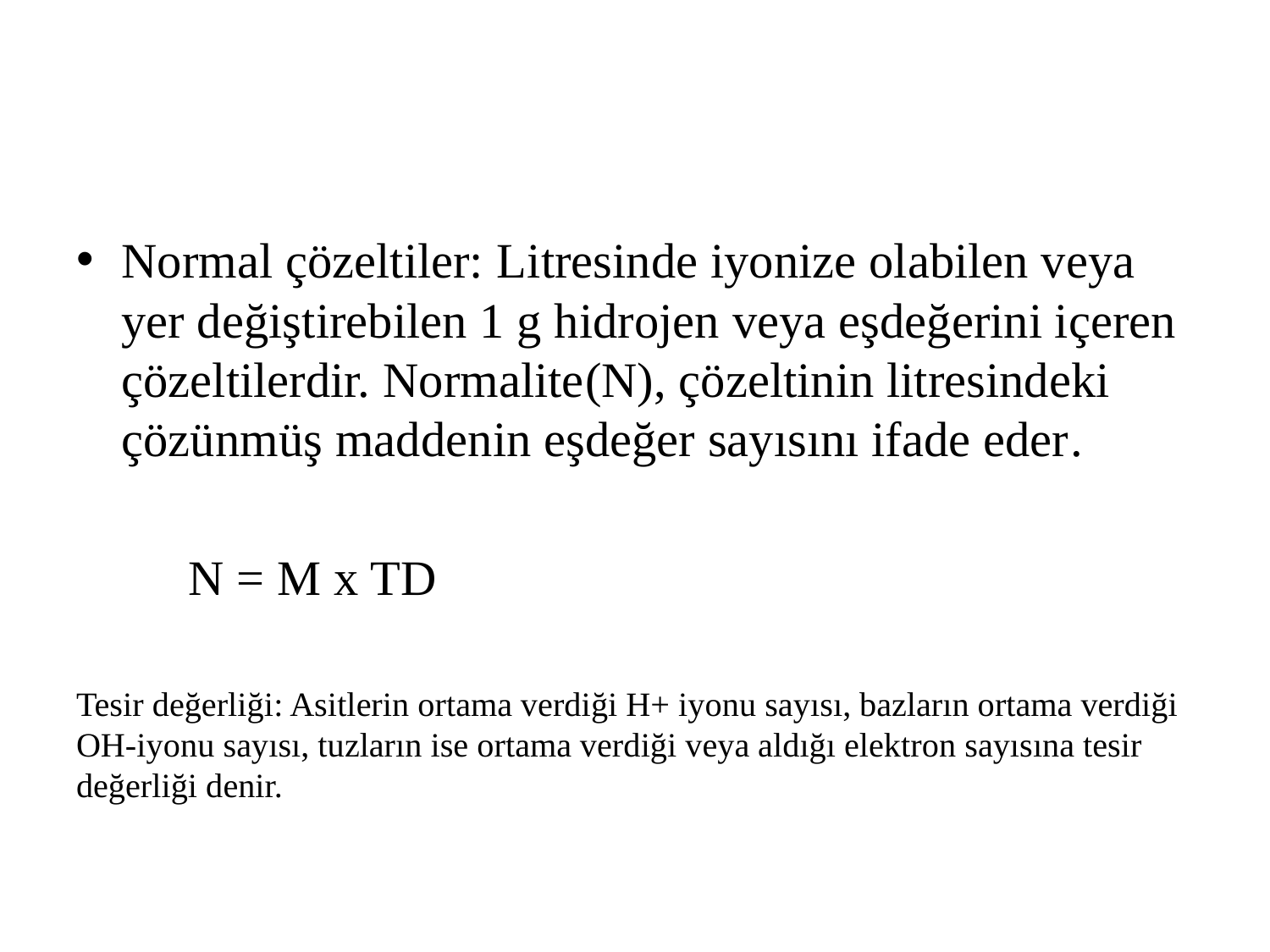

#
Normal çözeltiler: Litresinde iyonize olabilen veya yer değiştirebilen 1 g hidrojen veya eşdeğerini içeren çözeltilerdir. Normalite(N), çözeltinin litresindeki çözünmüş maddenin eşdeğer sayısını ifade eder.

		N = M x TD

Tesir değerliği: Asitlerin ortama verdiği H+ iyonu sayısı, bazların ortama verdiği OH-iyonu sayısı, tuzların ise ortama verdiği veya aldığı elektron sayısına tesir değerliği denir.